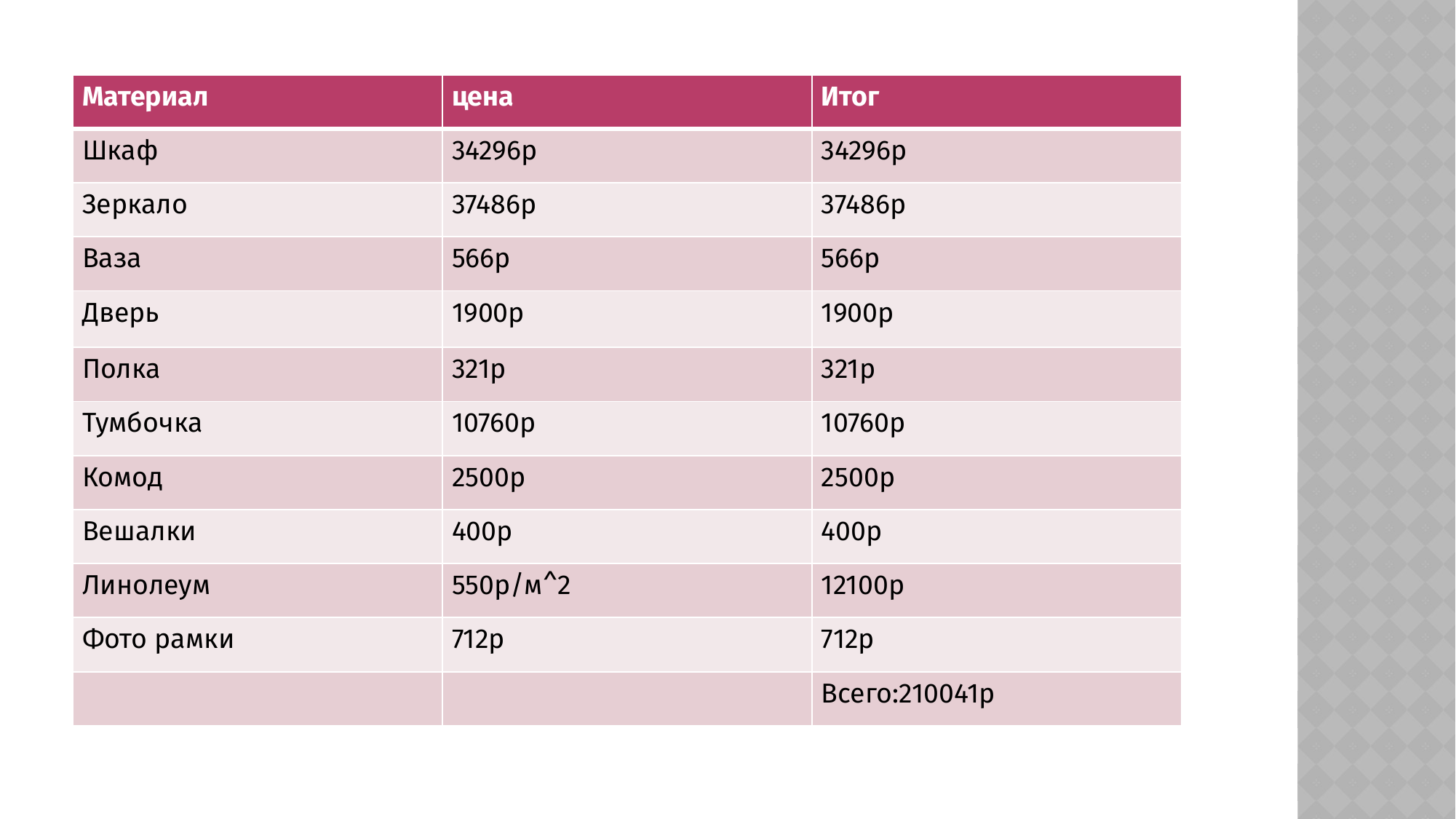

| Материал | цена | Итог |
| --- | --- | --- |
| Шкаф | 34296р | 34296р |
| Зеркало | 37486р | 37486р |
| Ваза | 566р | 566р |
| Дверь | 1900р | 1900р |
| Полка | 321р | 321р |
| Тумбочка | 10760р | 10760р |
| Комод | 2500р | 2500р |
| Вешалки | 400р | 400р |
| Линолеум | 550р/м^2 | 12100р |
| Фото рамки | 712р | 712р |
|  |  | Всего:210041р |